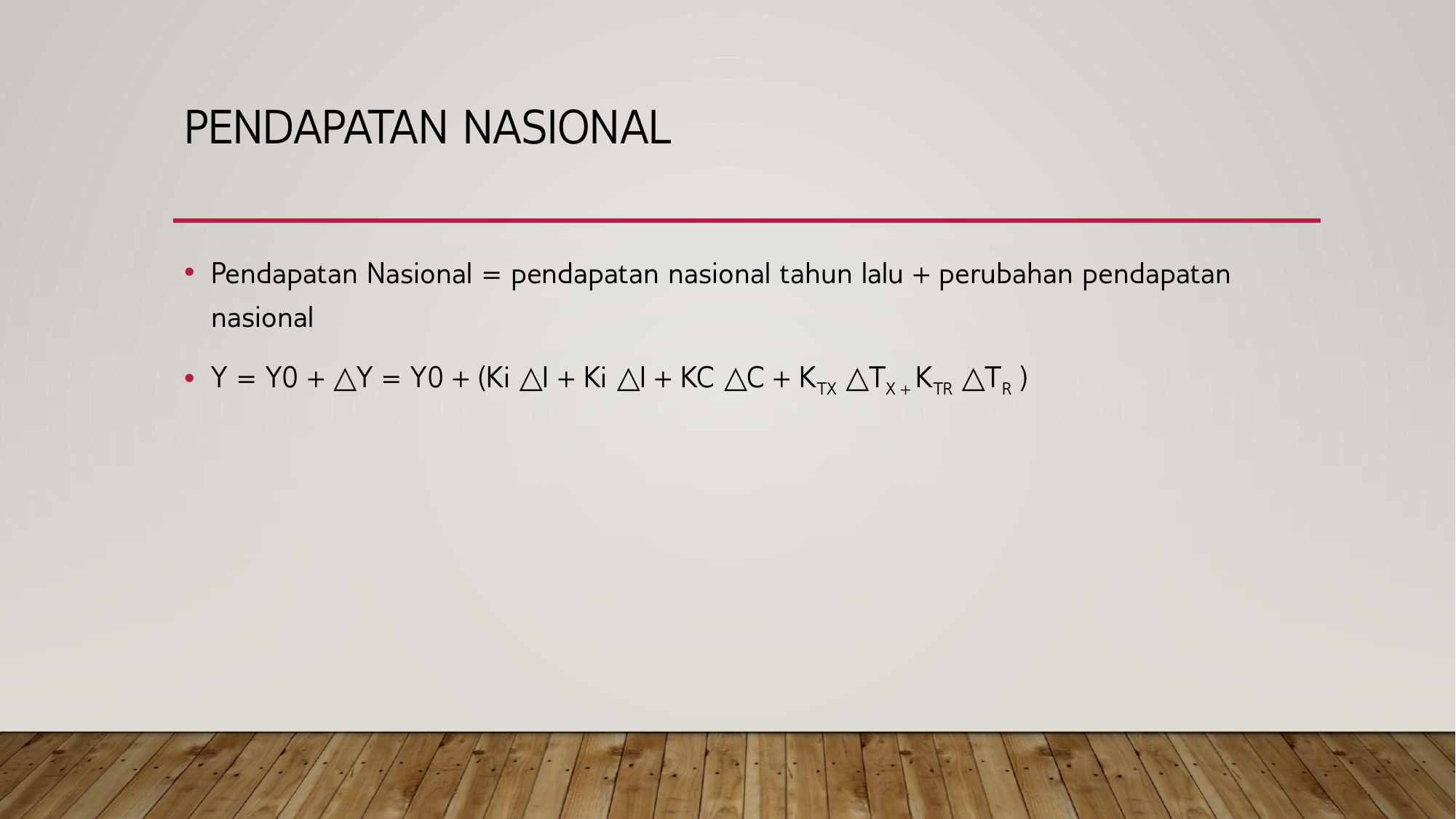

# Pendapatan nasional
Pendapatan Nasional = pendapatan nasional tahun lalu + perubahan pendapatan nasional
Y = Y0 + △Y = Y0 + (Ki △I + Ki △I + KC △C + KTX △TX + KTR △TR )